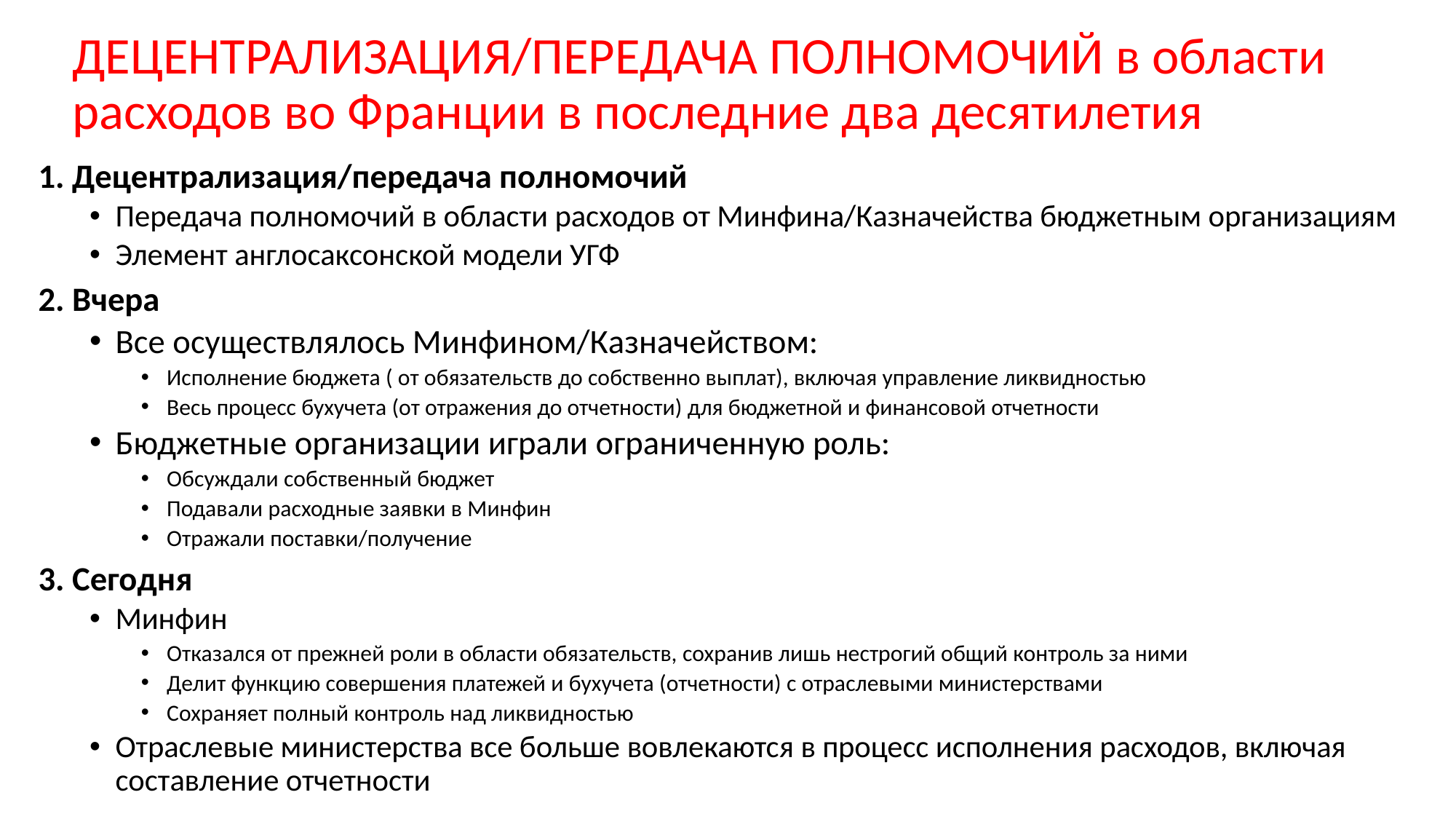

# ДЕЦЕНТРАЛИЗАЦИЯ/ПЕРЕДАЧА ПОЛНОМОЧИЙ в области расходов во Франции в последние два десятилетия
1. Децентрализация/передача полномочий
Передача полномочий в области расходов от Минфина/Казначейства бюджетным организациям
Элемент англосаксонской модели УГФ
2. Вчера
Все осуществлялось Минфином/Казначейством:
Исполнение бюджета ( от обязательств до собственно выплат), включая управление ликвидностью
Весь процесс бухучета (от отражения до отчетности) для бюджетной и финансовой отчетности
Бюджетные организации играли ограниченную роль:
Обсуждали собственный бюджет
Подавали расходные заявки в Минфин
Отражали поставки/получение
3. Сегодня
Минфин
Отказался от прежней роли в области обязательств, сохранив лишь нестрогий общий контроль за ними
Делит функцию совершения платежей и бухучета (отчетности) с отраслевыми министерствами
Сохраняет полный контроль над ликвидностью
Отраслевые министерства все больше вовлекаются в процесс исполнения расходов, включая составление отчетности